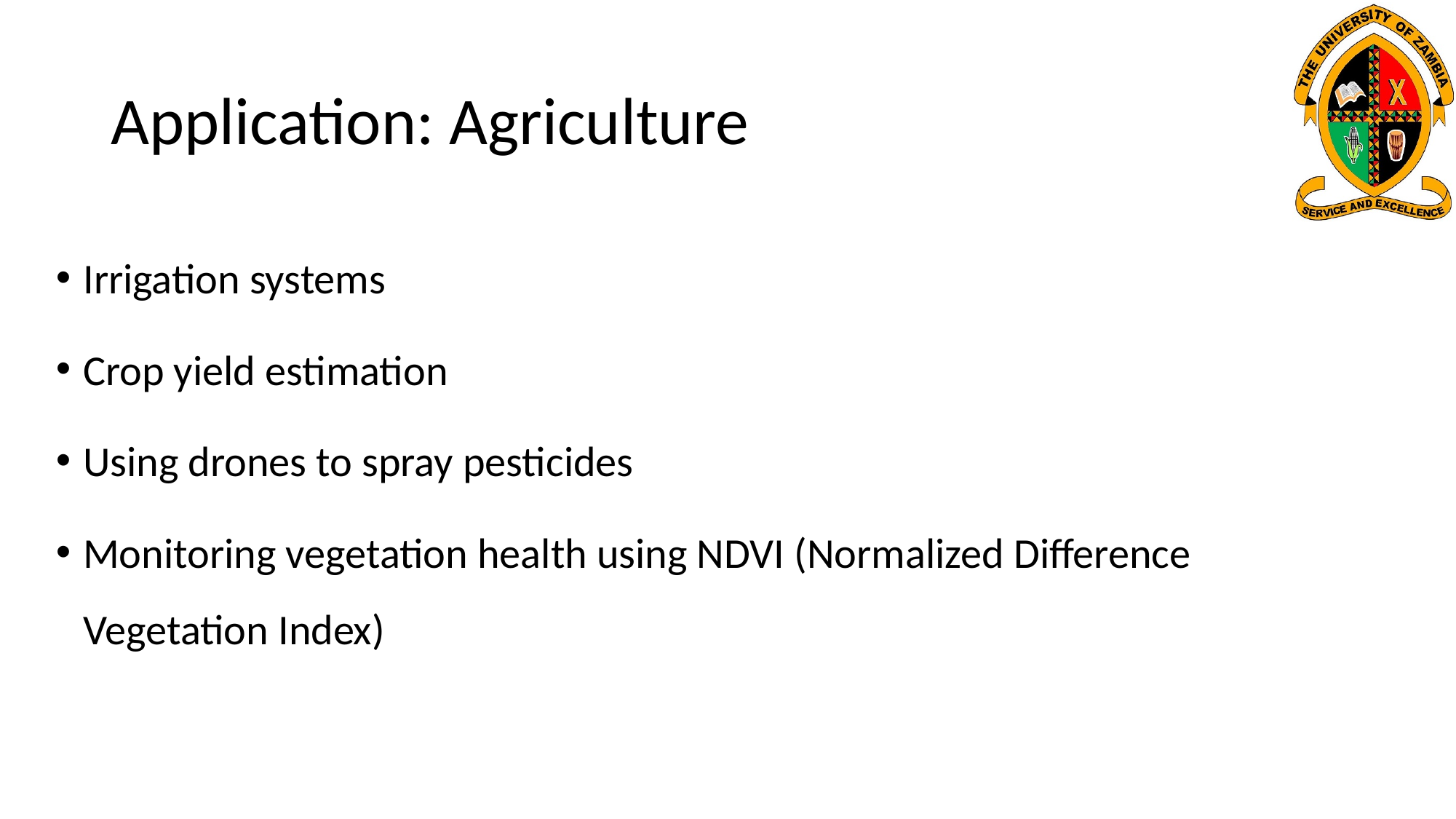

# Application: Agriculture
Irrigation systems
Crop yield estimation
Using drones to spray pesticides
Monitoring vegetation health using NDVI (Normalized Difference Vegetation Index)